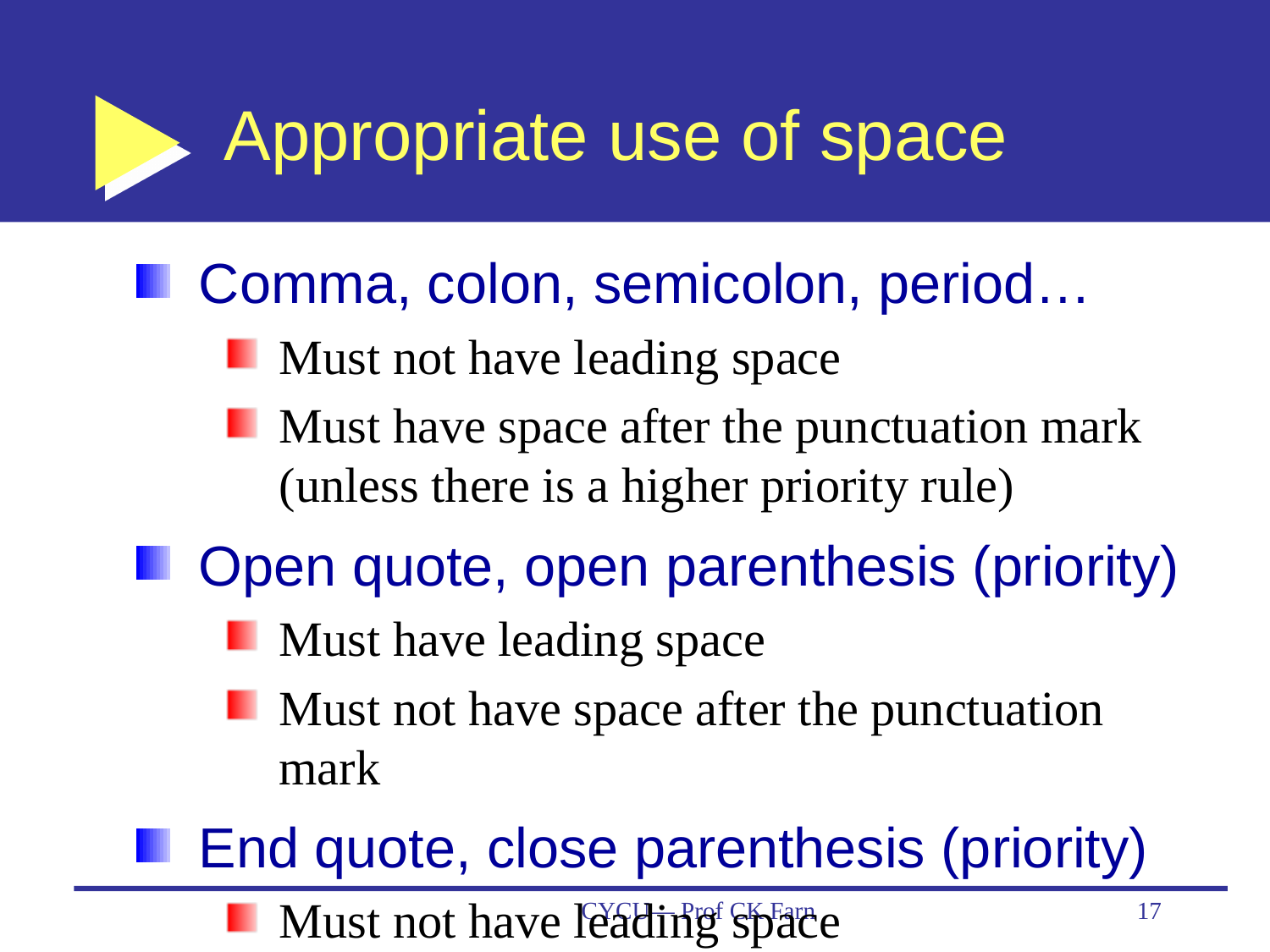

# Appropriate use of space
Comma, colon, semicolon, period…
Must not have leading space
Must have space after the punctuation mark (unless there is a higher priority rule)
Open quote, open parenthesis (priority)
Must have leading space
Must not have space after the punctuation mark
End quote, close parenthesis (priority)
Must not have leading space
Must have space after the punctuation mark
CYCU— Prof CK Farn
17